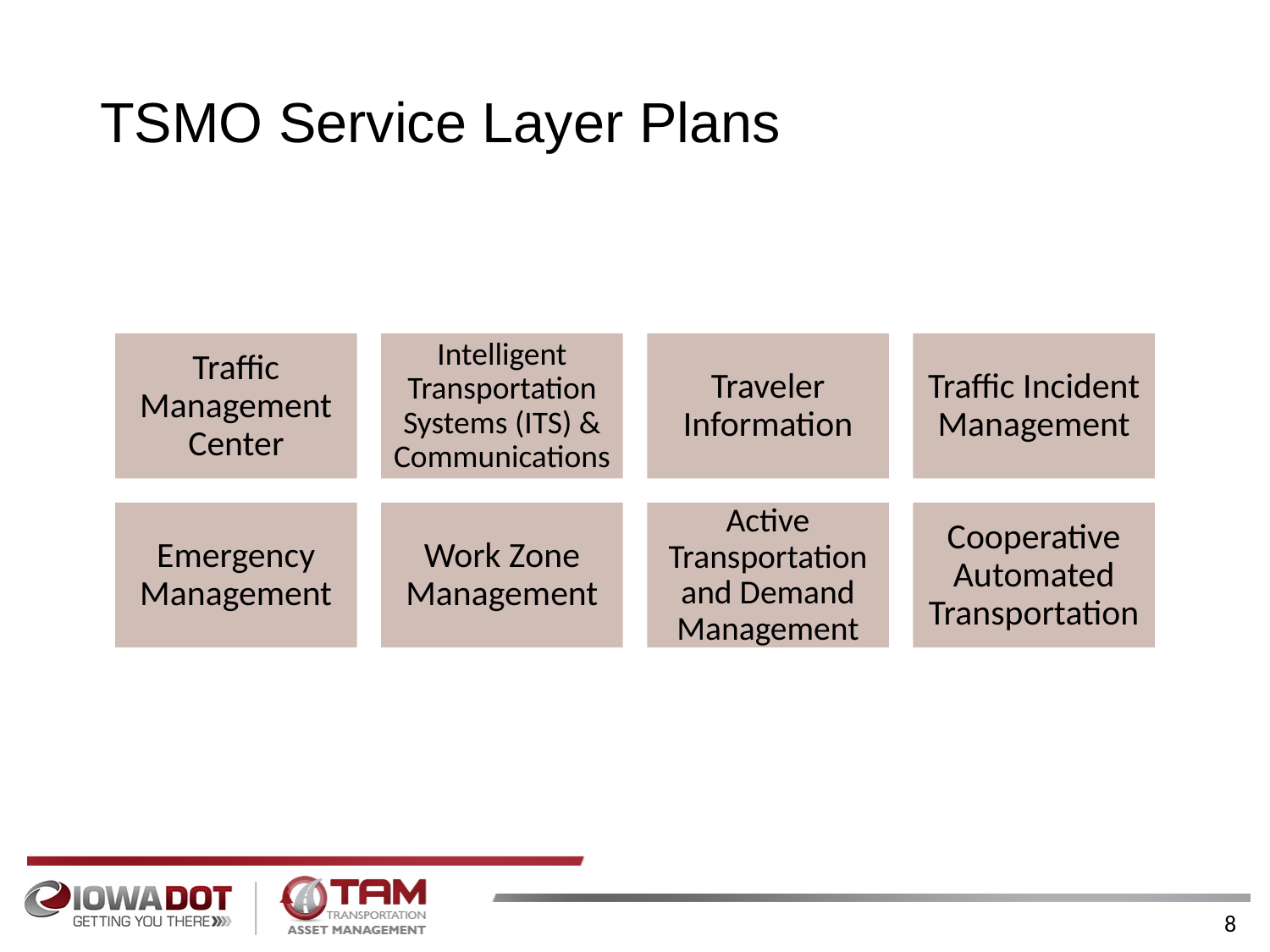

# TSMO Service Layer Plans
Traffic Management Center
Intelligent Transportation Systems (ITS) & Communications
Traveler Information
Traffic Incident Management
Emergency Management
Work Zone Management
Active Transportation and Demand Management
Cooperative Automated Transportation
8